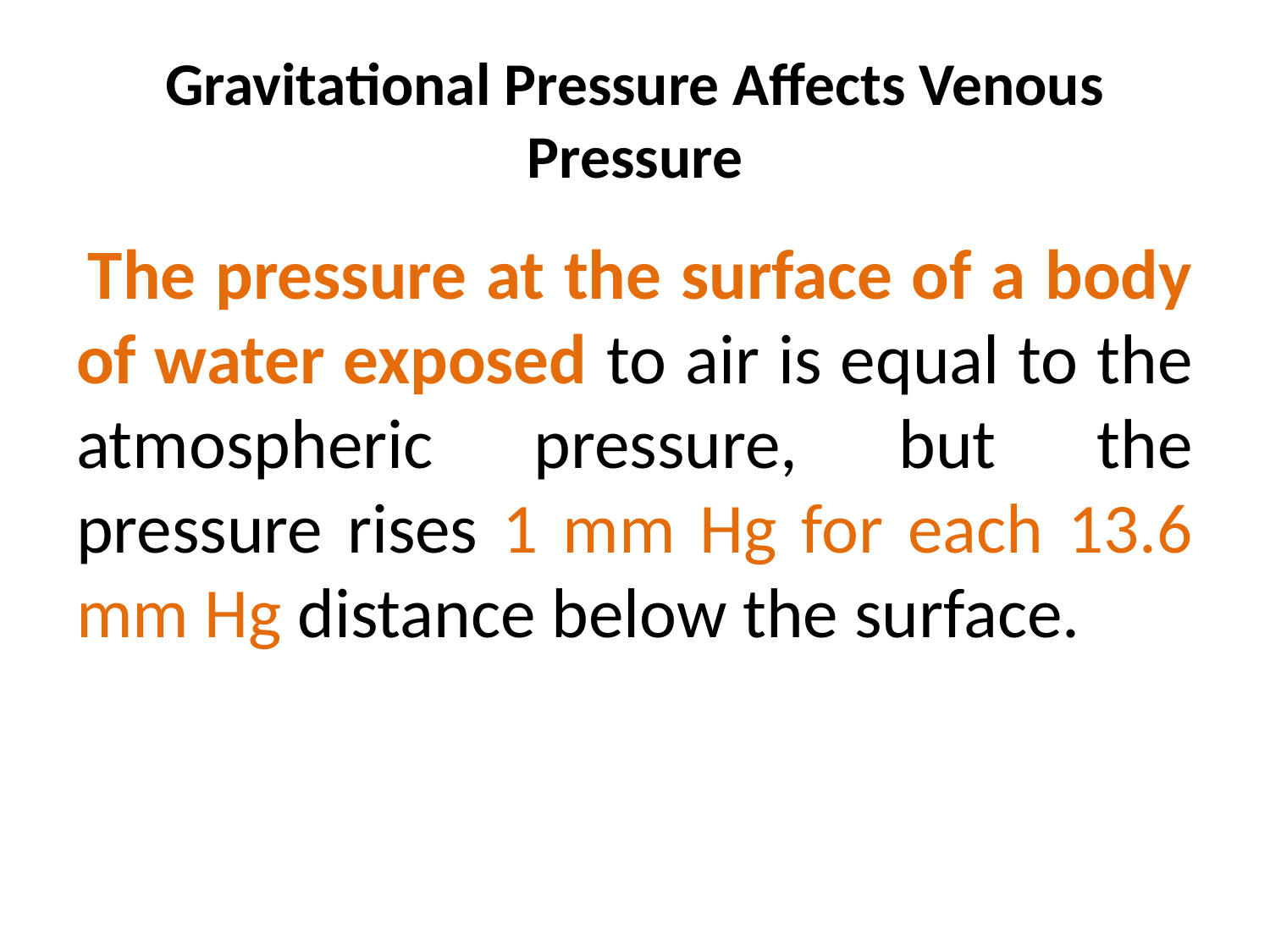

# Gravitational Pressure Affects Venous Pressure
 The pressure at the surface of a body of water exposed to air is equal to the atmospheric pressure, but the pressure rises 1 mm Hg for each 13.6 mm Hg distance below the surface.